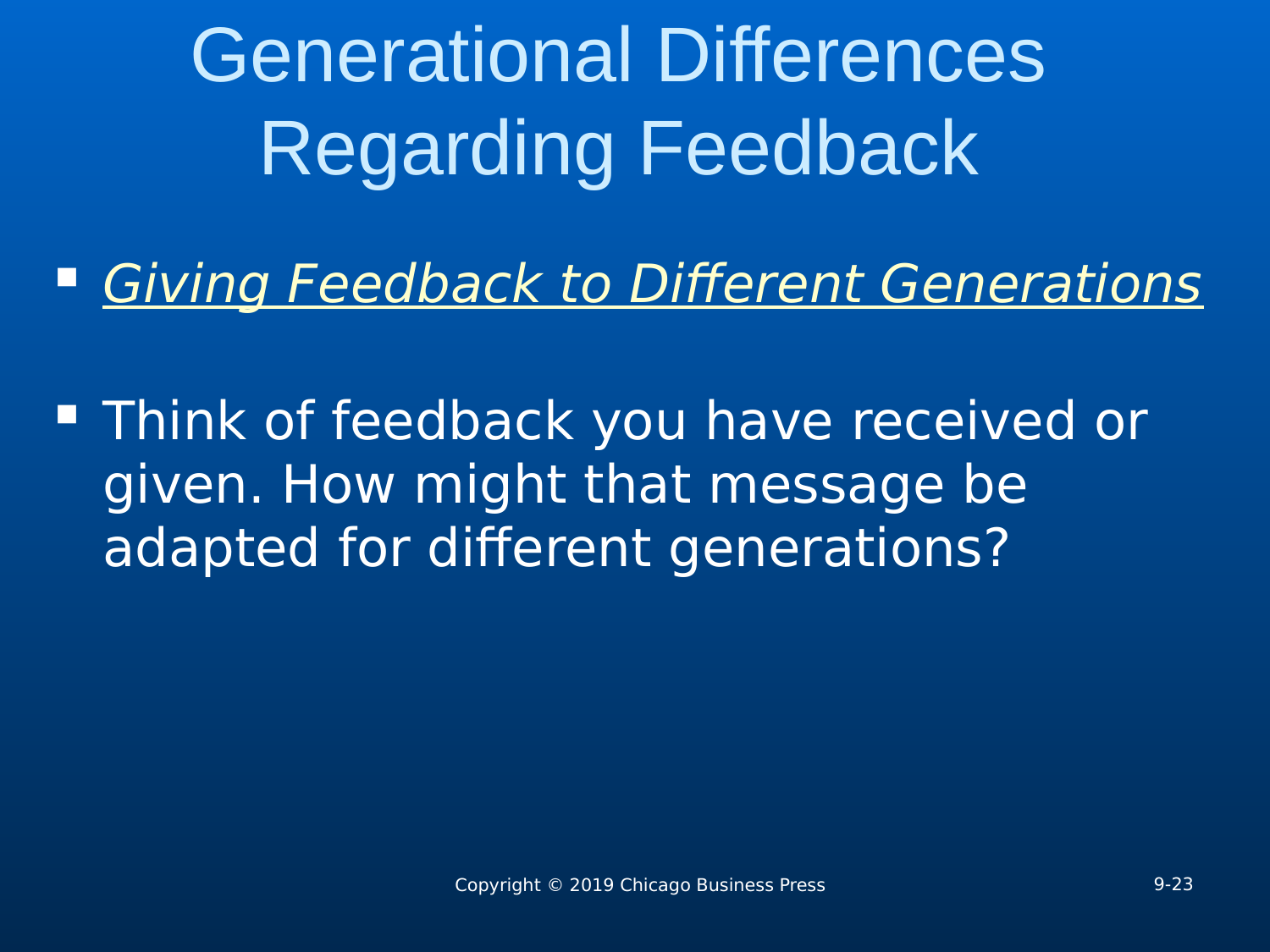

# Generational Differences Regarding Feedback
Giving Feedback to Different Generations

Think of feedback you have received or given. How might that message be adapted for different generations?
9-23
Copyright © 2019 Chicago Business Press